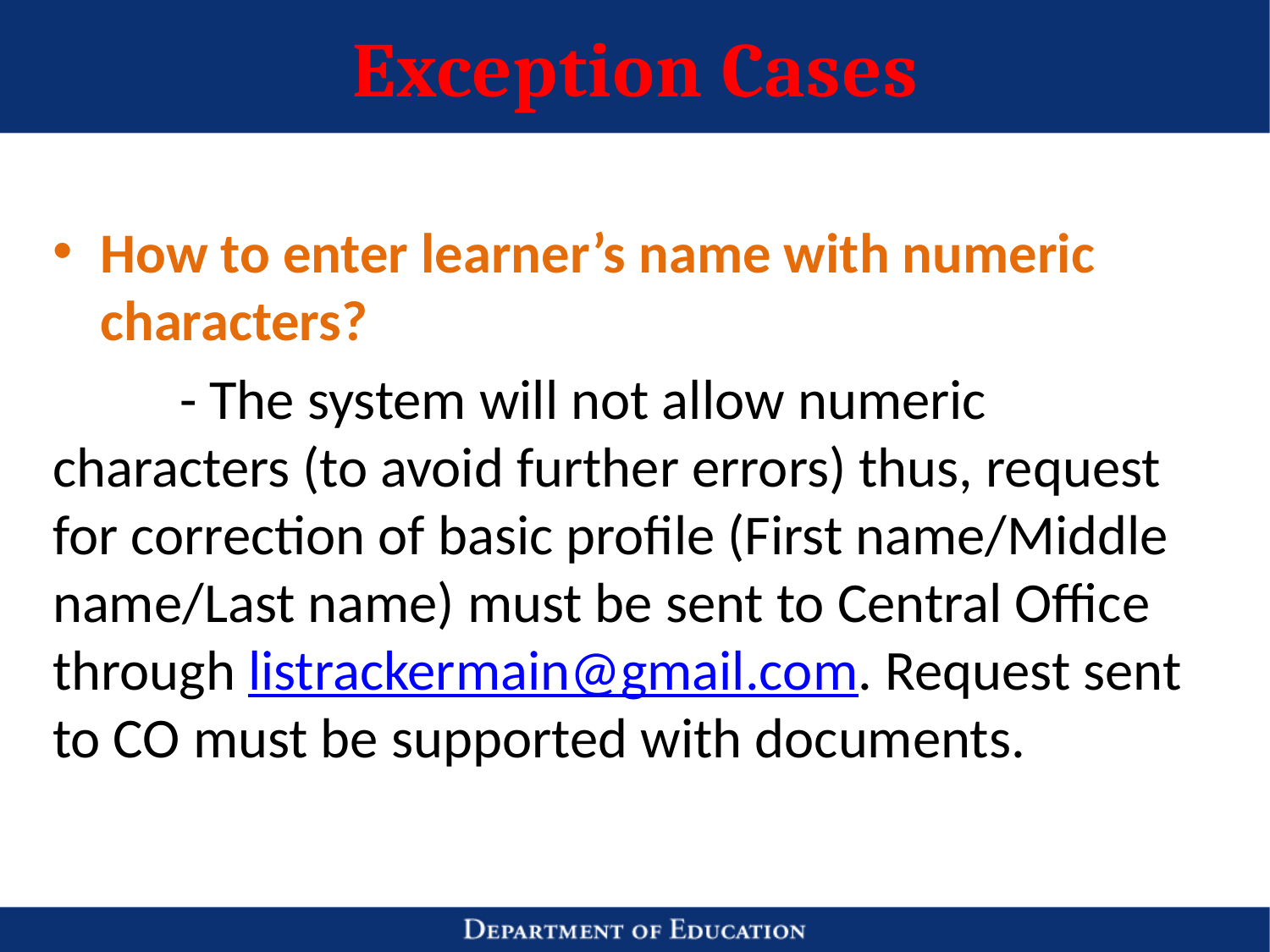

# Exception Cases
How to enter learner’s name with numeric characters?
	- The system will not allow numeric characters (to avoid further errors) thus, request for correction of basic profile (First name/Middle name/Last name) must be sent to Central Office through listrackermain@gmail.com. Request sent to CO must be supported with documents.